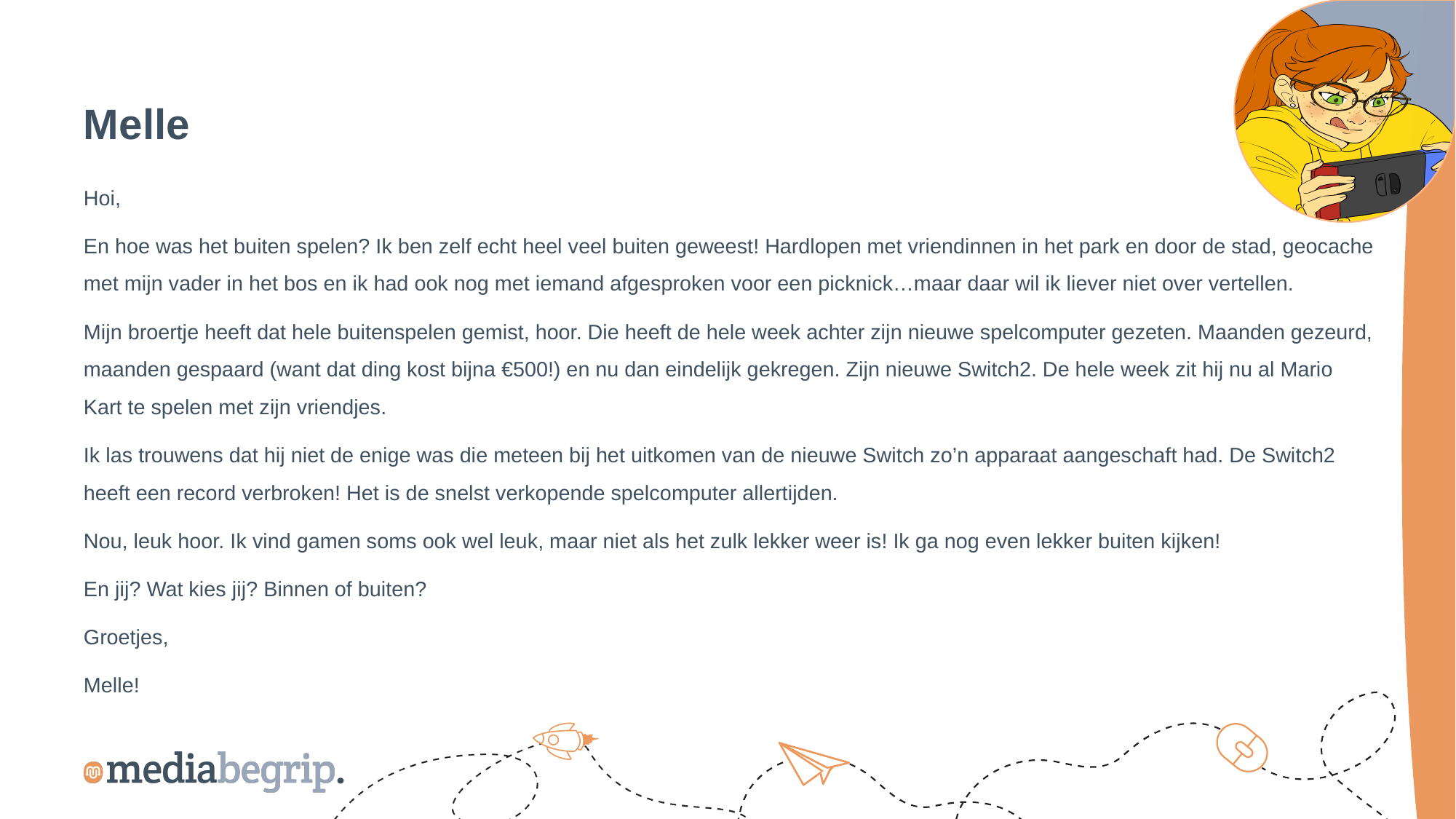

Melle
Hoi,
En hoe was het buiten spelen? Ik ben zelf echt heel veel buiten geweest! Hardlopen met vriendinnen in het park en door de stad, geocache met mijn vader in het bos en ik had ook nog met iemand afgesproken voor een picknick…maar daar wil ik liever niet over vertellen.
Mijn broertje heeft dat hele buitenspelen gemist, hoor. Die heeft de hele week achter zijn nieuwe spelcomputer gezeten. Maanden gezeurd, maanden gespaard (want dat ding kost bijna €500!) en nu dan eindelijk gekregen. Zijn nieuwe Switch2. De hele week zit hij nu al Mario Kart te spelen met zijn vriendjes.
Ik las trouwens dat hij niet de enige was die meteen bij het uitkomen van de nieuwe Switch zo’n apparaat aangeschaft had. De Switch2 heeft een record verbroken! Het is de snelst verkopende spelcomputer allertijden.
Nou, leuk hoor. Ik vind gamen soms ook wel leuk, maar niet als het zulk lekker weer is! Ik ga nog even lekker buiten kijken!
En jij? Wat kies jij? Binnen of buiten?
Groetjes,
Melle!